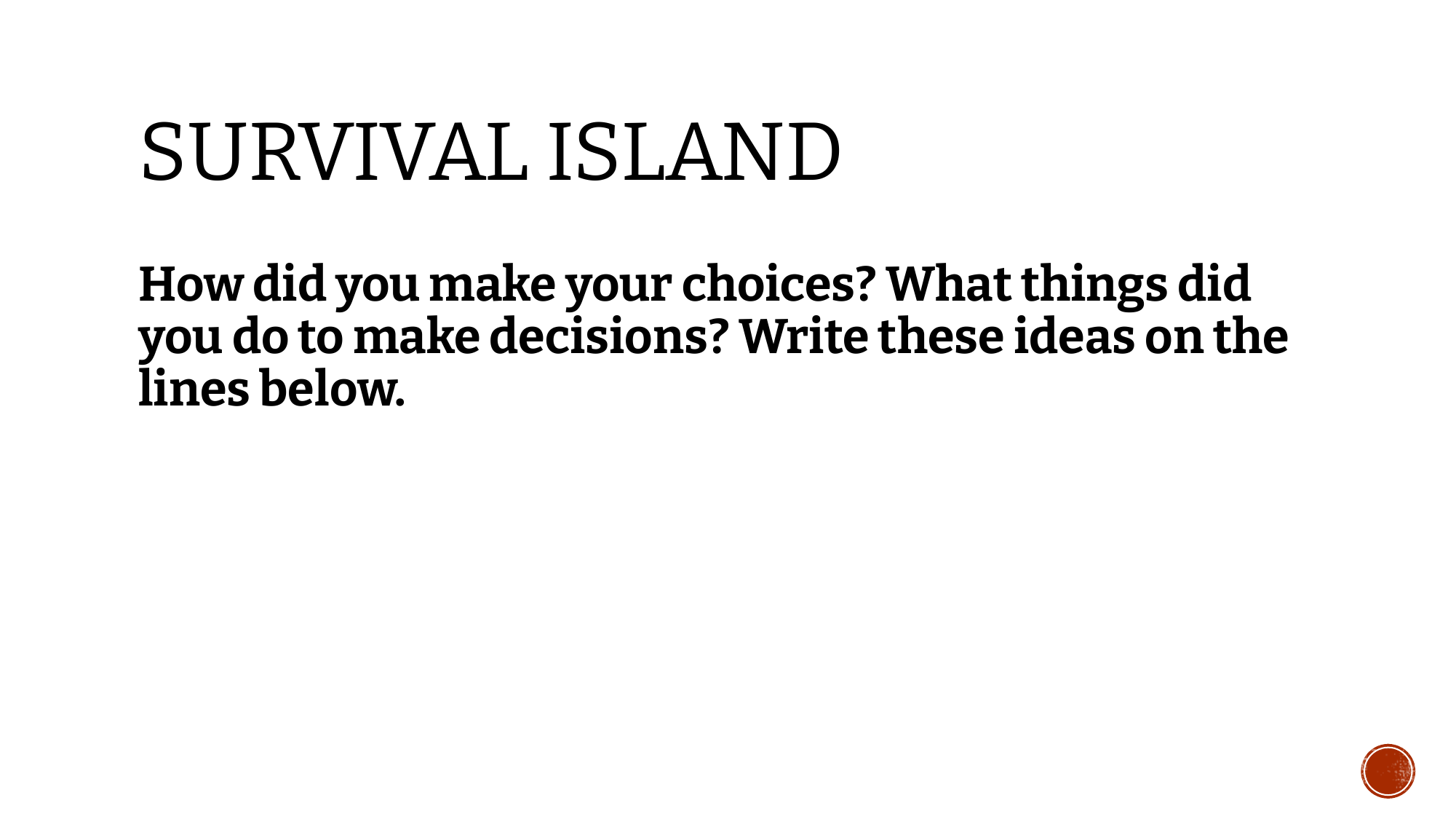

# Survival Island
How did you make your choices? What things did you do to make decisions? Write these ideas on the lines below.